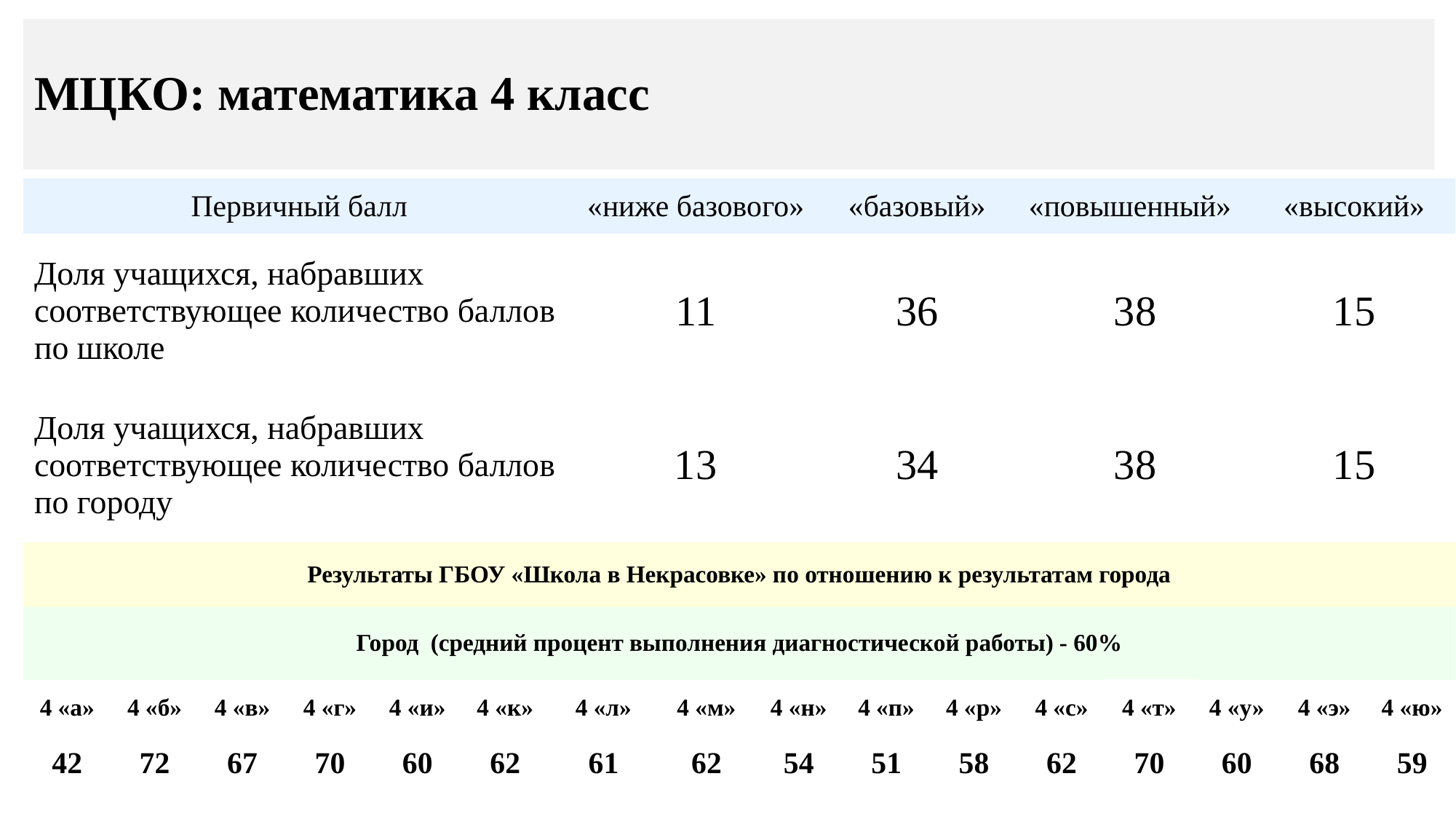

# МЦКО: математика 4 класс
| Первичный балл |  |  |  |  |  |  | «ниже базового» |  |  | «базовый» |  |  | «повышенный» |  |  | «высокий» |  |  |
| --- | --- | --- | --- | --- | --- | --- | --- | --- | --- | --- | --- | --- | --- | --- | --- | --- | --- | --- |
| Доля учащихся, набравших соответствующее количество баллов по школе |  |  |  |  |  |  | 11 |  |  | 36 |  |  | 38 |  |  | 15 |  |  |
| Доля учащихся, набравших соответствующее количество баллов по городу |  |  |  |  |  |  | 13 |  |  | 34 |  |  | 38 |  |  | 15 |  |  |
| Результаты ГБОУ «Школа в Некрасовке» по отношению к результатам города |  |  |  |  |  |  |  |  |  |  |  |  |  |  |  |  |  |  |
| Город (средний процент выполнения диагностической работы) - 60% |  |  |  |  |  |  |  |  |  |  |  |  |  |  |  |  |  |  |
| 4 «а» | 4 «б» | 4 «в» | 4 «г» | 4 «и» | 4 «к» | 4 «л» |  | 4 «м» | 4 «н» |  | 4 «п» | 4 «р» | 4 «с» | 4 «т» | 4 «у» |  | 4 «э» | 4 «ю» |
| 42 | 72 | 67 | 70 | 60 | 62 | 61 |  | 62 | 54 |  | 51 | 58 | 62 | 70 | 60 |  | 68 | 59 |